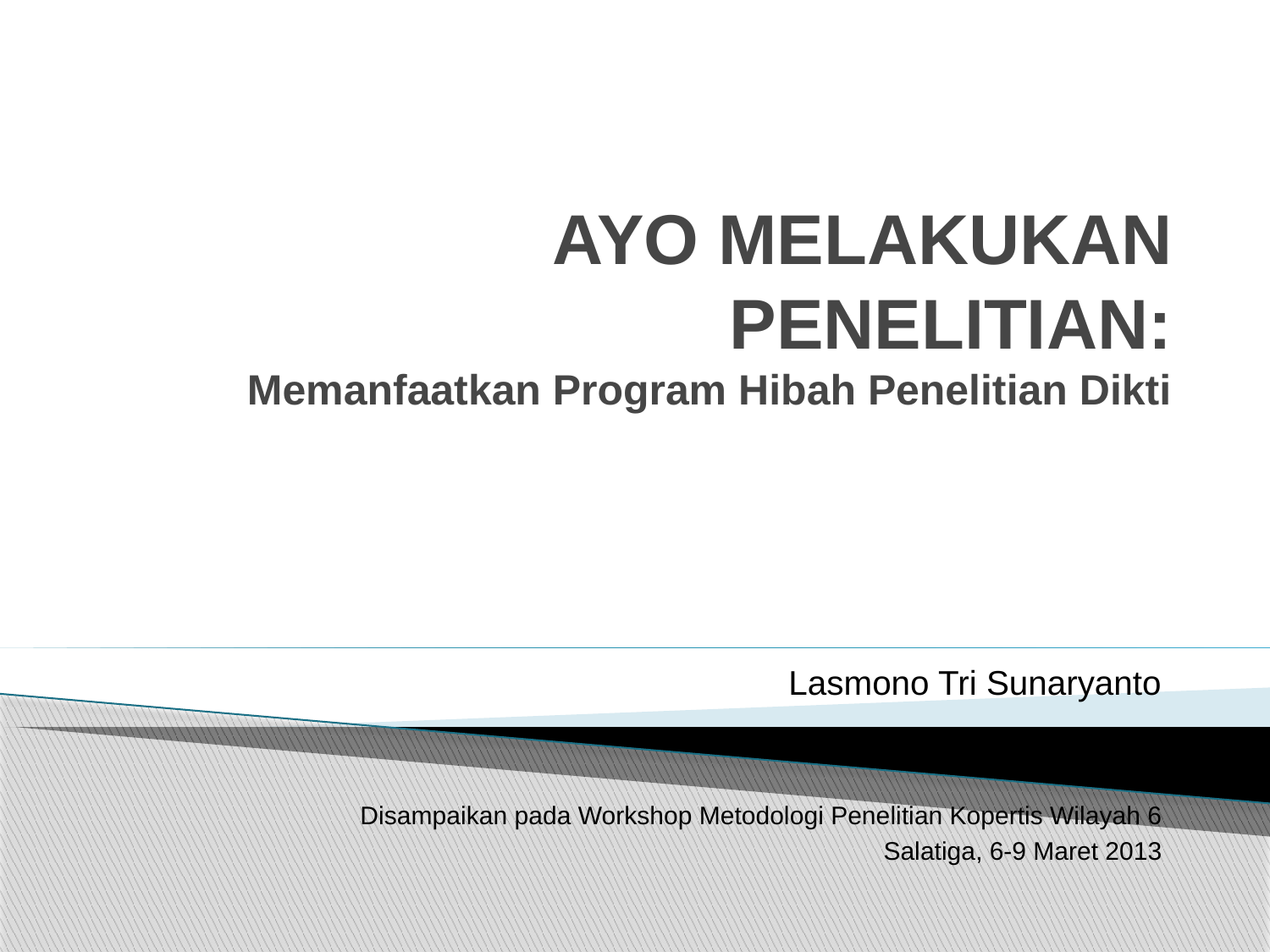

# AYO MELAKUKAN PENELITIAN: Memanfaatkan Program Hibah Penelitian Dikti
Lasmono Tri Sunaryanto

Disampaikan pada Workshop Metodologi Penelitian Kopertis Wilayah 6
Salatiga, 6-9 Maret 2013